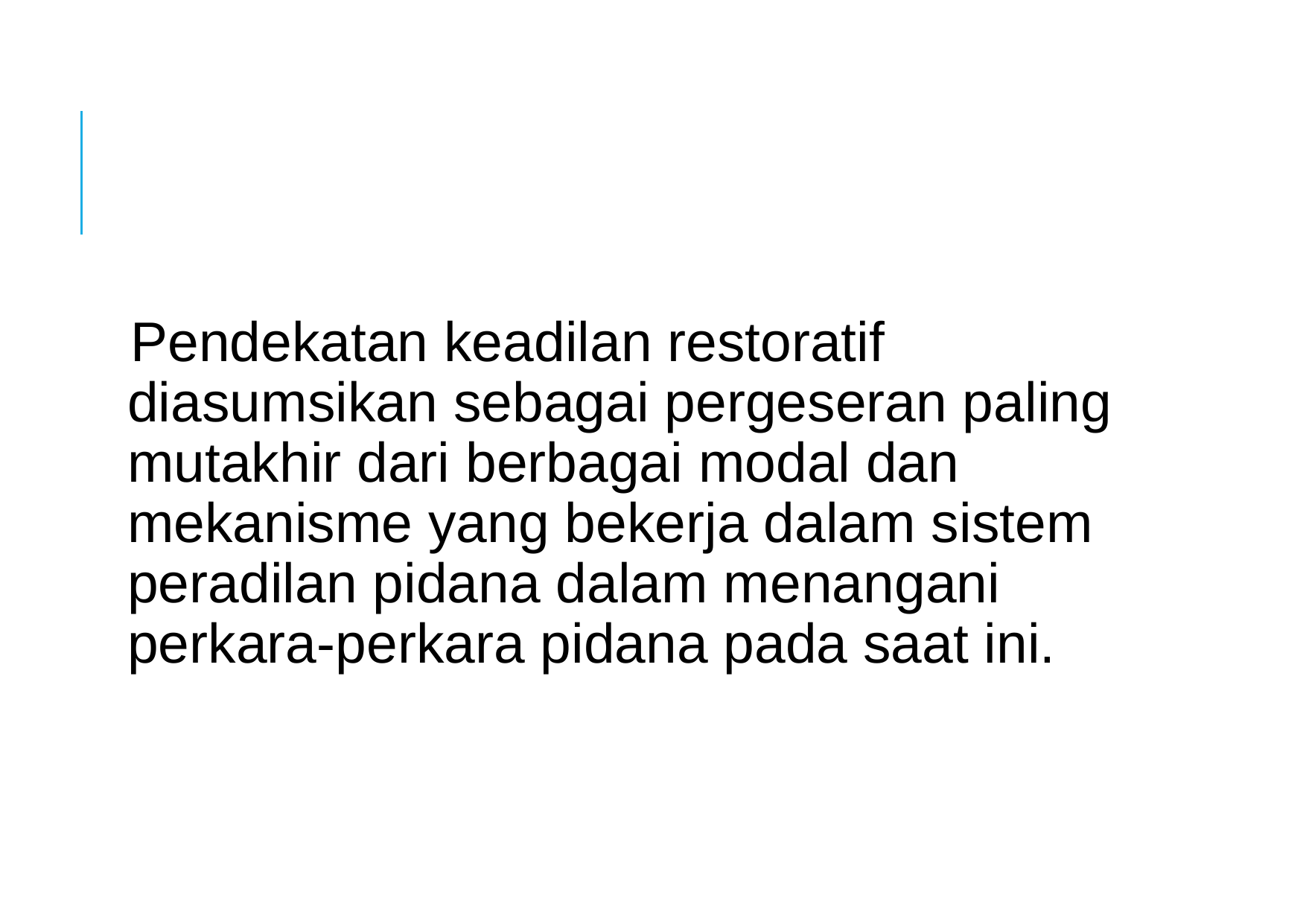

#
Pendekatan keadilan restoratif diasumsikan sebagai pergeseran paling mutakhir dari berbagai modal dan mekanisme yang bekerja dalam sistem peradilan pidana dalam menangani perkara-perkara pidana pada saat ini.